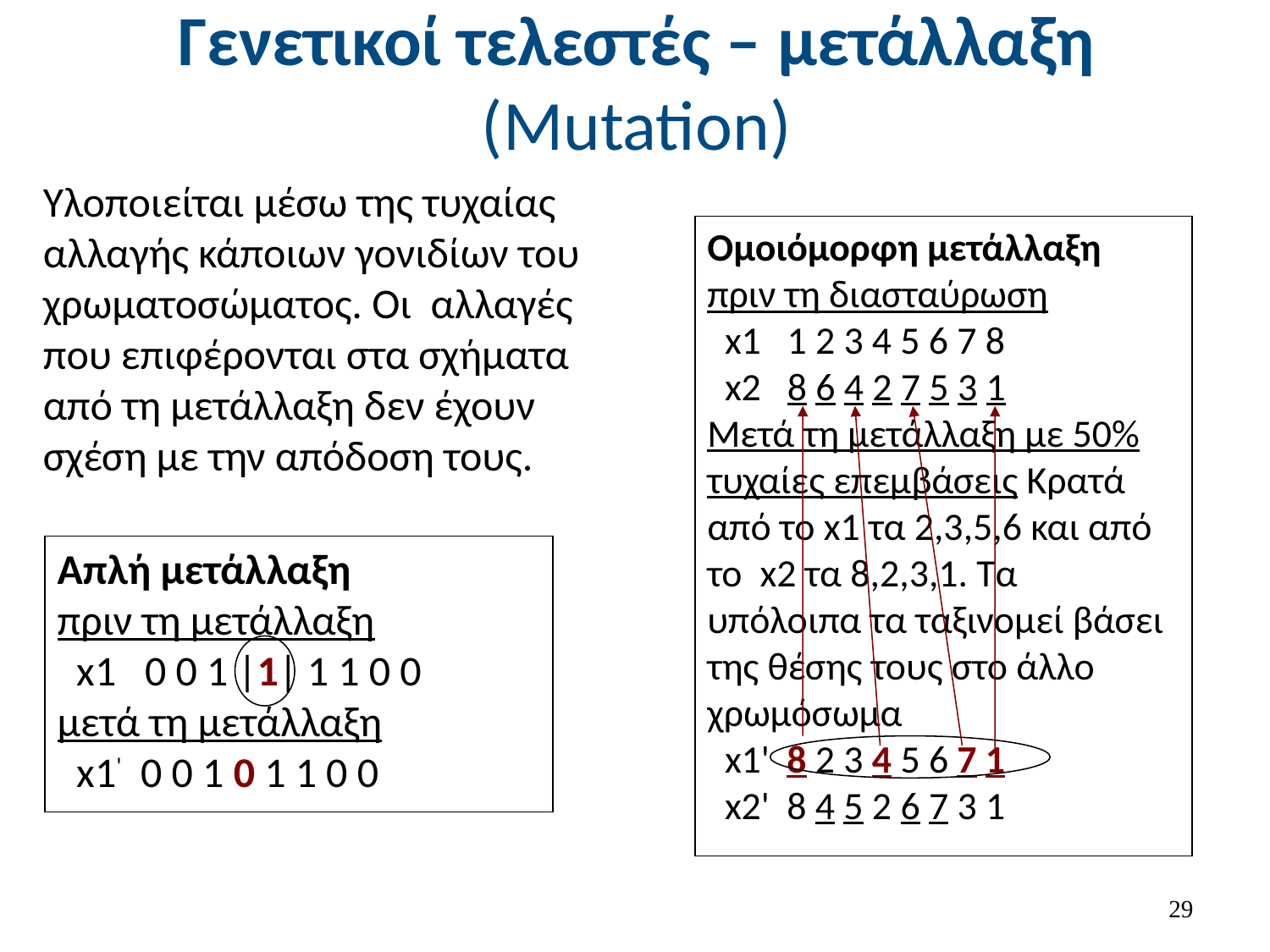

# Γενετικοί τελεστές – μετάλλαξη (Mutation)
Υλοποιείται μέσω της τυχαίας αλλαγής κάποιων γονιδίων του χρωματοσώματος. Οι  αλλαγές που επιφέρονται στα σχήματα από τη μετάλλαξη δεν έχουν σχέση με την απόδοση τους.
Ομοιόμορφη μετάλλαξη
πριν τη διασταύρωση
  x1   1 2 3 4 5 6 7 8
  x2   8 6 4 2 7 5 3 1
Μετά τη μετάλλαξη με 50% τυχαίες επεμβάσεις Κρατά από το x1 τα 2,3,5,6 και από το  x2 τα 8,2,3,1. Τα υπόλοιπα τα ταξινομεί βάσει της θέσης τους στο άλλο χρωμόσωμα
  x1'  8 2 3 4 5 6 7 1
  x2'  8 4 5 2 6 7 3 1

Απλή μετάλλαξη
πριν τη μετάλλαξη
  x1   0 0 1 |1| 1 1 0 0
μετά τη μετάλλαξη
  x1'  0 0 1 0 1 1 0 0

29